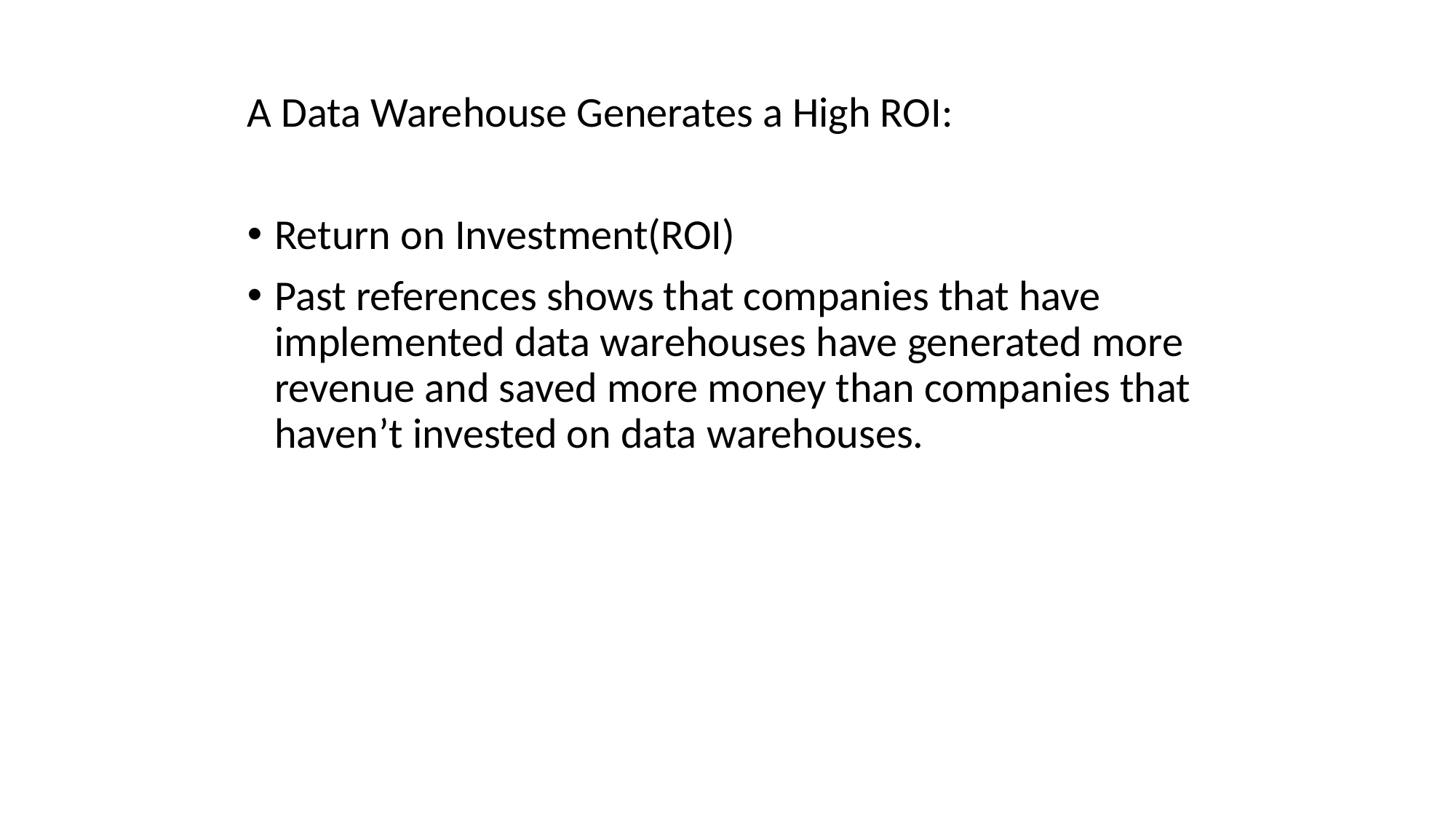

A Data Warehouse Generates a High ROI:

Return on Investment(ROI)
Past references shows that companies that have implemented data warehouses have generated more revenue and saved more money than companies that haven’t invested on data warehouses.